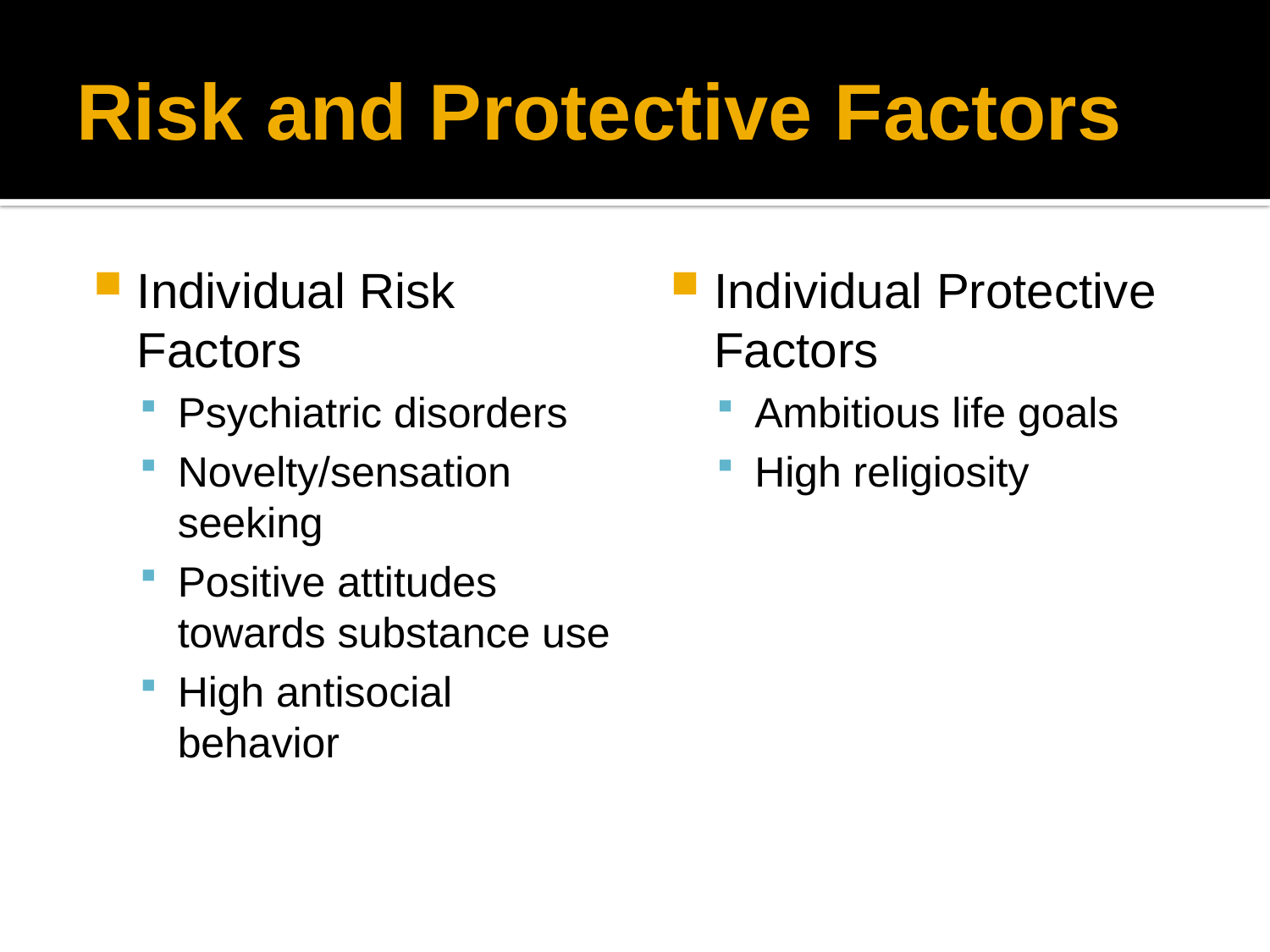

Risk and Protective Factors
Individual Risk Factors
Psychiatric disorders
Novelty/sensation seeking
Positive attitudes towards substance use
High antisocial behavior

Individual Protective Factors
Ambitious life goals
High religiosity